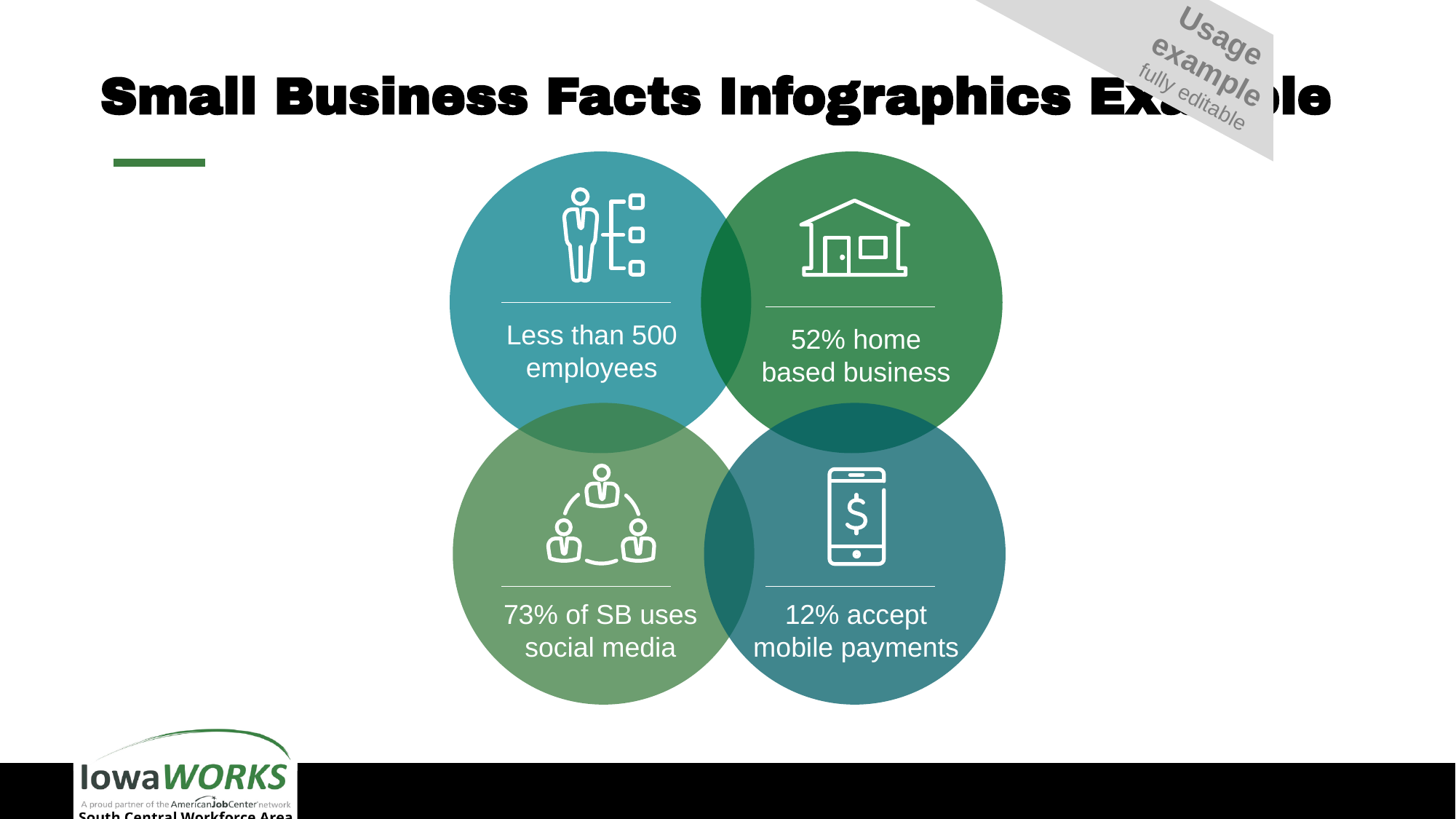

Usage
example
fully editable
# Small Business Facts Infographics Example

Less than 500 employees
52% home based business

73% of SB uses social media
12% accept mobile payments